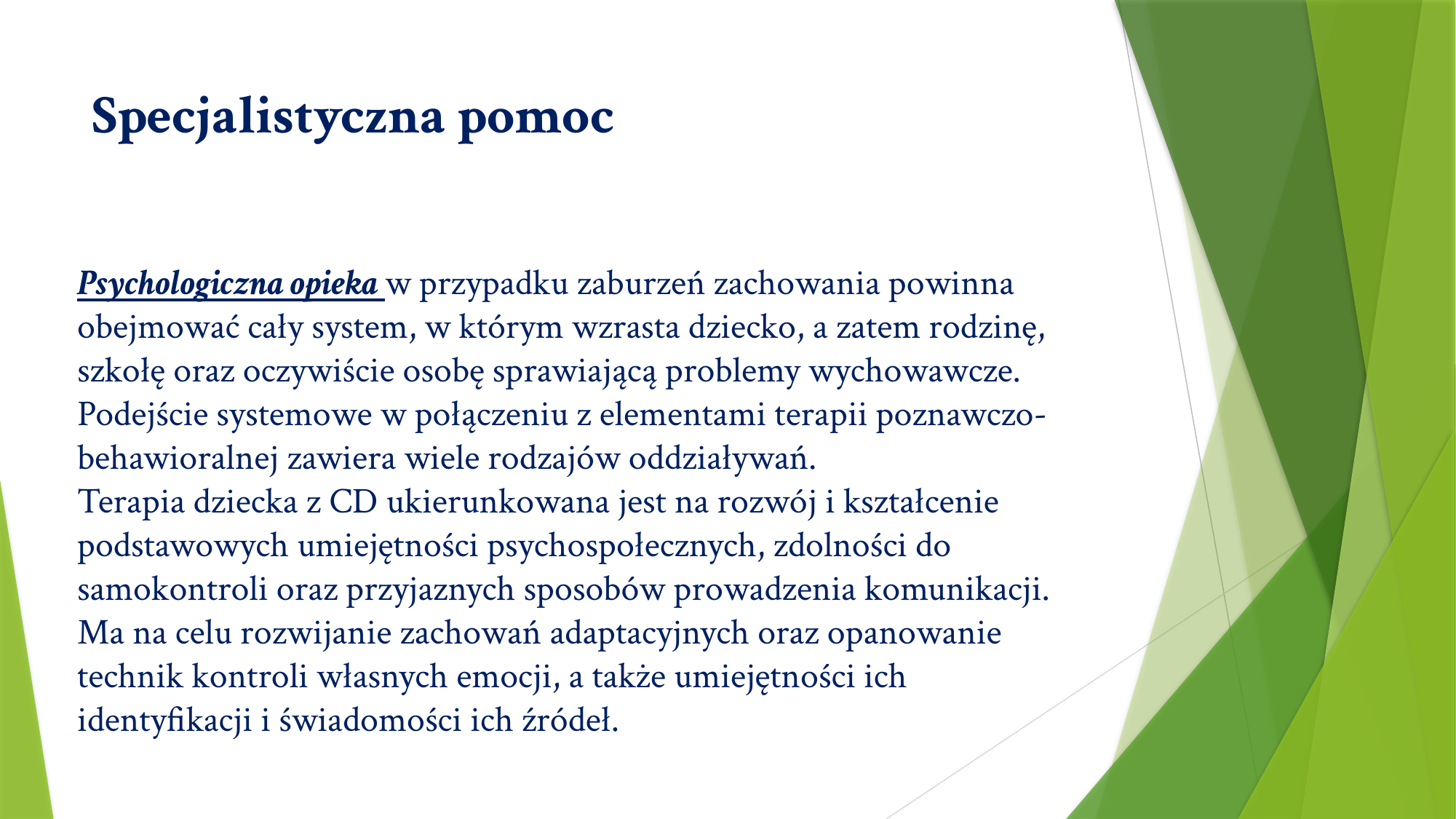

# Specjalistyczna pomoc
Psychologiczna opieka w przypadku zaburzeń zachowania powinna obejmować cały system, w którym wzrasta dziecko, a zatem rodzinę, szkołę oraz oczywiście osobę sprawiającą problemy wychowawcze. Podejście systemowe w połączeniu z elementami terapii poznawczo-behawioralnej zawiera wiele rodzajów oddziaływań.
Terapia dziecka z CD ukierunkowana jest na rozwój i kształcenie podstawowych umiejętności psychospołecznych, zdolności do samokontroli oraz przyjaznych sposobów prowadzenia komunikacji. Ma na celu rozwijanie zachowań adaptacyjnych oraz opanowanie technik kontroli własnych emocji, a także umiejętności ich identyfikacji i świadomości ich źródeł.